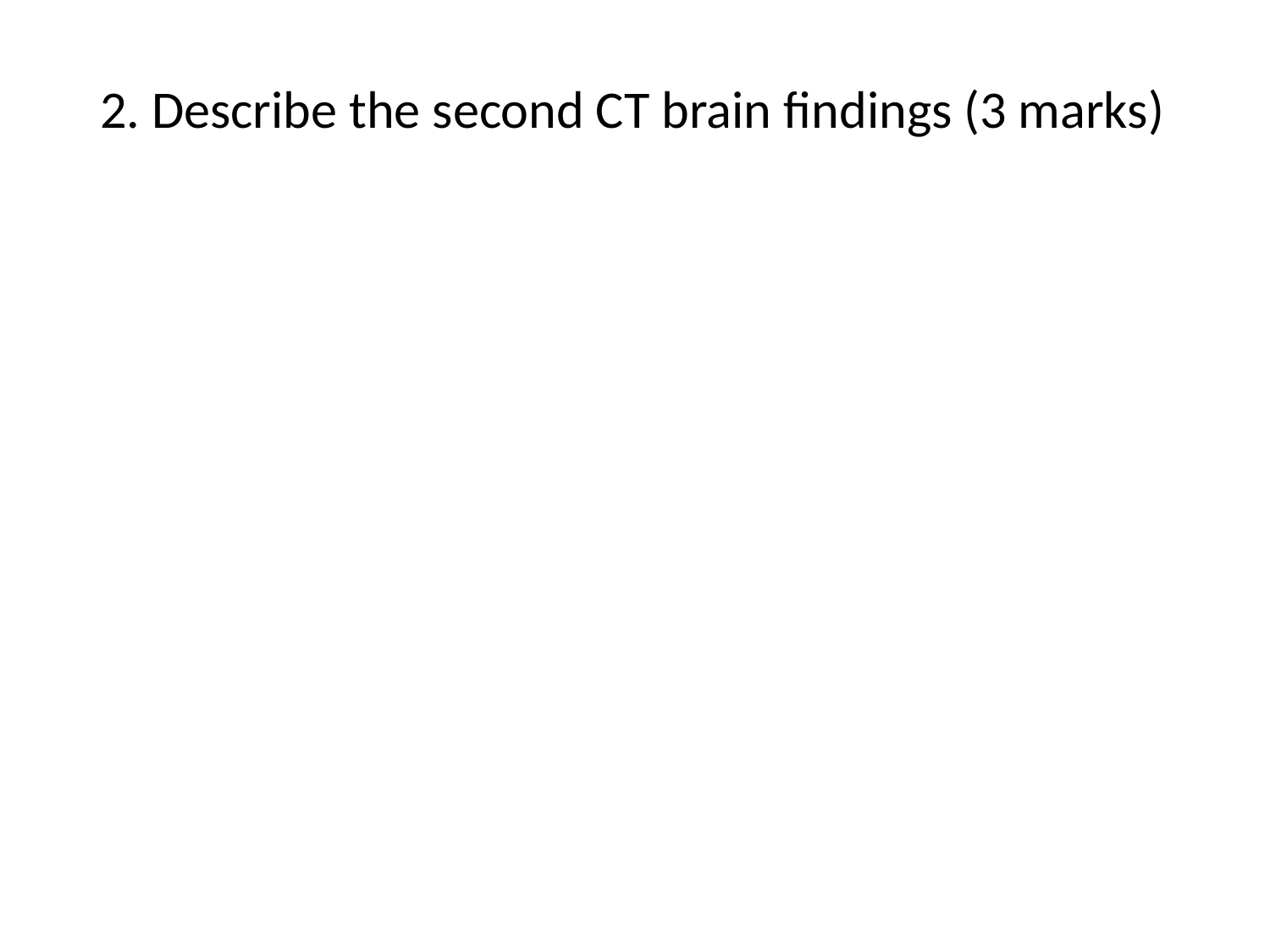

# 2. Describe the second CT brain findings (3 marks)